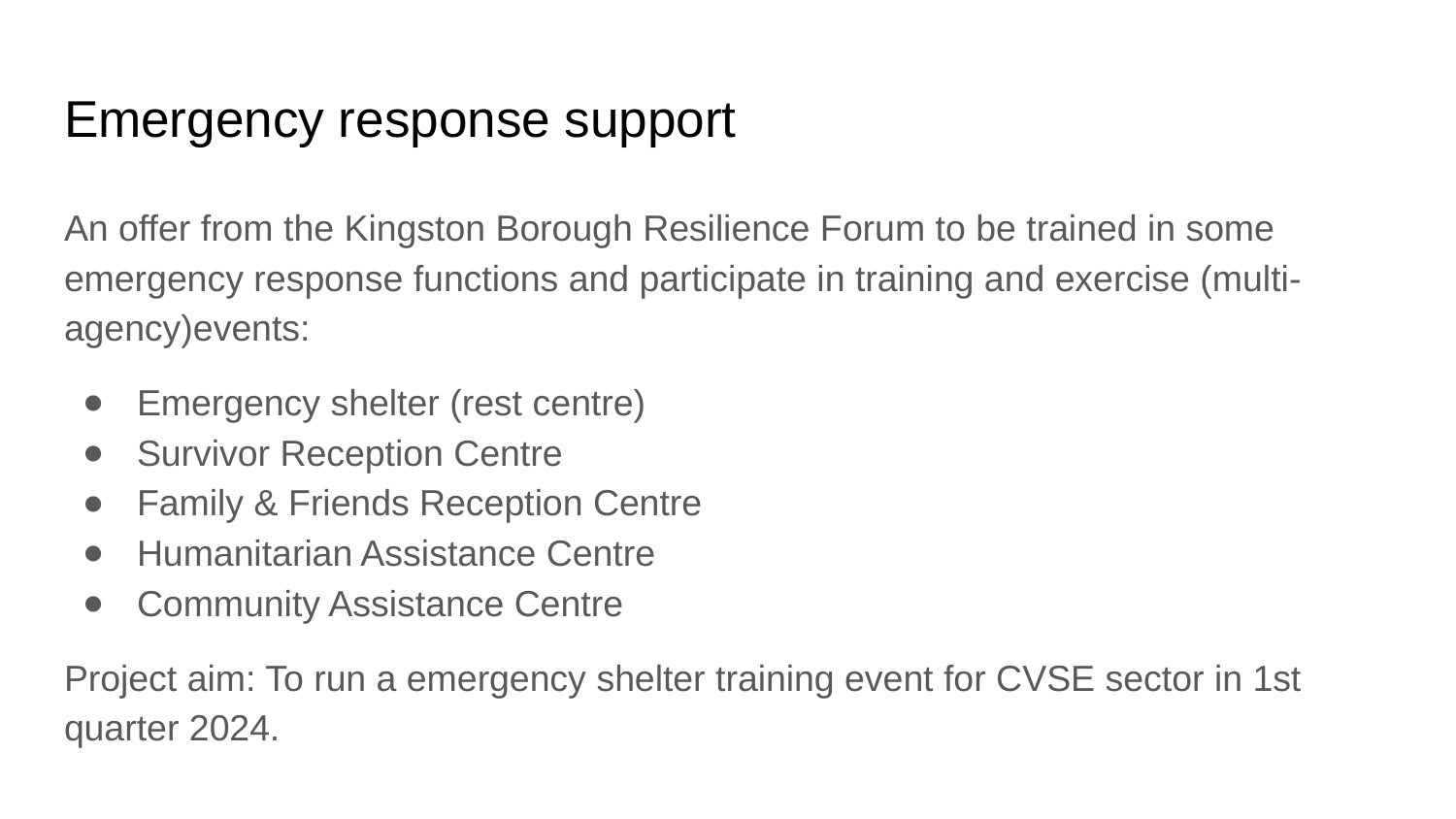

# Emergency response support
An offer from the Kingston Borough Resilience Forum to be trained in some emergency response functions and participate in training and exercise (multi-agency)events:
Emergency shelter (rest centre)
Survivor Reception Centre
Family & Friends Reception Centre
Humanitarian Assistance Centre
Community Assistance Centre
Project aim: To run a emergency shelter training event for CVSE sector in 1st quarter 2024.